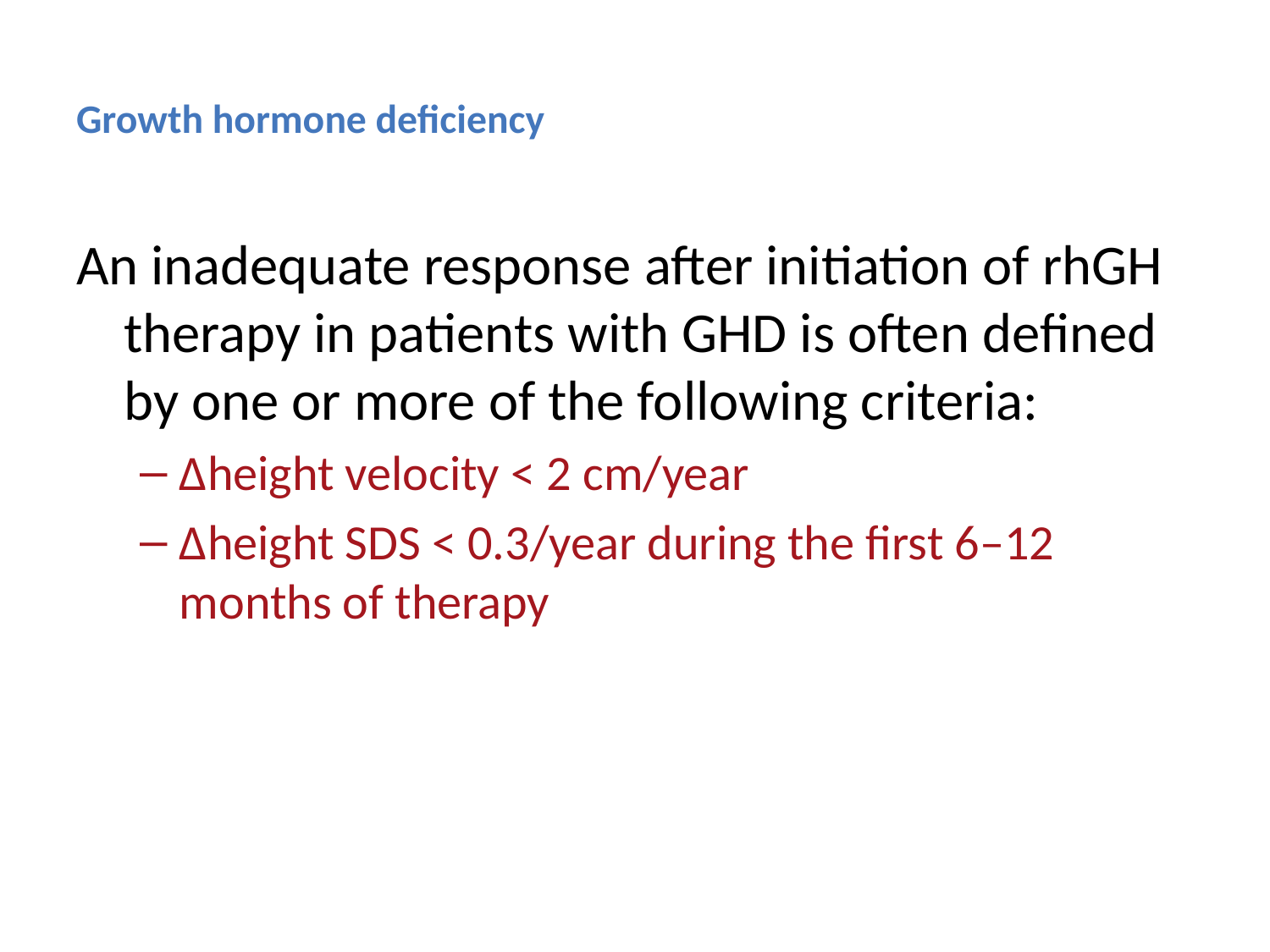

# Growth hormone deficiency
An inadequate response after initiation of rhGH therapy in patients with GHD is often defined by one or more of the following criteria:
Δheight velocity < 2 cm/year
Δheight SDS < 0.3/year during the first 6–12 months of therapy